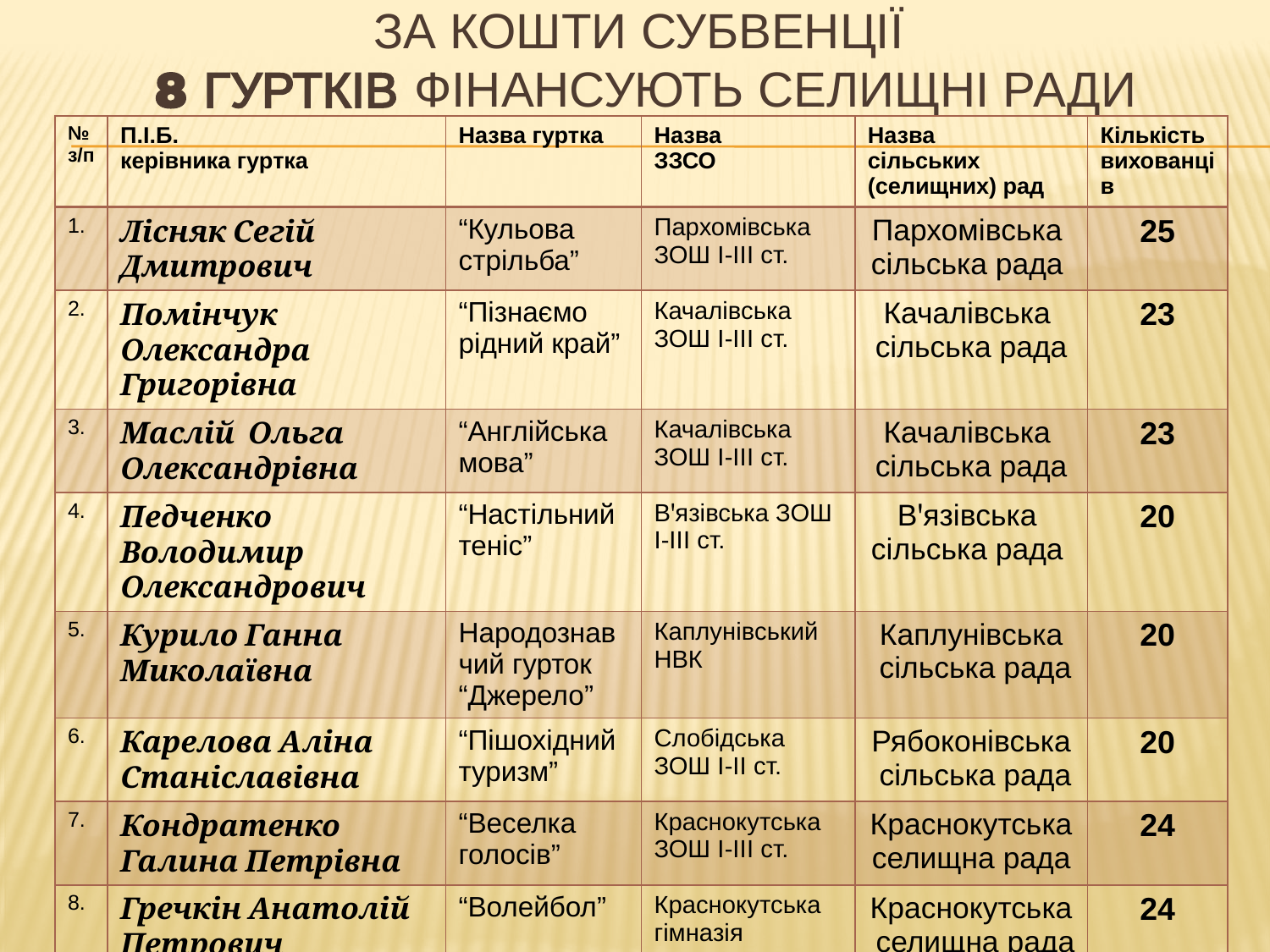

# За кошти субвенції 8 гуртків фінансують селищні ради
| № з/п | П.І.Б. керівника гуртка | Назва гуртка | Назва ЗЗСО | Назва сільських (селищних) рад | Кількість вихованців |
| --- | --- | --- | --- | --- | --- |
| 1. | Лісняк Сегій Дмитрович | “Кульова стрільба” | Пархомівська ЗОШ І-ІІІ ст. | Пархомівська сільська рада | 25 |
| 2. | Помінчук Олександра Григорівна | “Пізнаємо рідний край” | Качалівська ЗОШ І-ІІІ ст. | Качалівська сільська рада | 23 |
| 3. | Маслій Ольга Олександрівна | “Англійська мова” | Качалівська ЗОШ І-ІІІ ст. | Качалівська сільська рада | 23 |
| 4. | Педченко Володимир Олександрович | “Настільний теніс” | Вꞌязівська ЗОШ І-ІІІ ст. | Вꞌязівська сільська рада | 20 |
| 5. | Курило Ганна Миколаївна | Народознавчий гурток “Джерело” | Каплунівський НВК | Каплунівська сільська рада | 20 |
| 6. | Карелова Аліна Станіславівна | “Пішохідний туризм” | Слобідська ЗОШ І-ІІ ст. | Рябоконівська сільська рада | 20 |
| 7. | Кондратенко Галина Петрівна | “Веселка голосів” | Краснокутська ЗОШ І-ІІІ ст. | Краснокутська селищна рада | 24 |
| 8. | Гречкін Анатолій Петрович | “Волейбол” | Краснокутська гімназія | Краснокутська селищна рада | 24 |